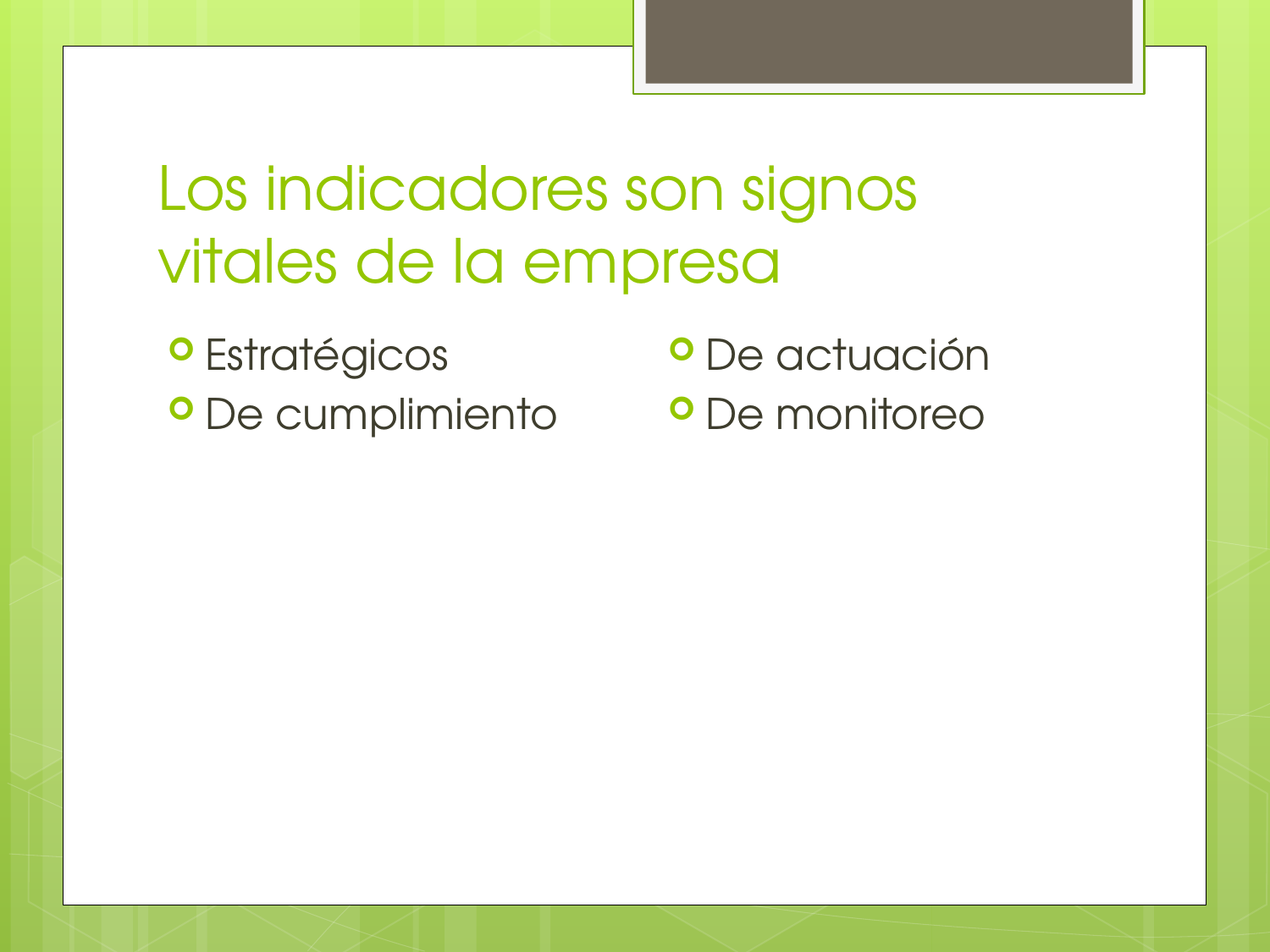

# Los indicadores son signos vitales de la empresa
De actuación
De monitoreo
Estratégicos
De cumplimiento